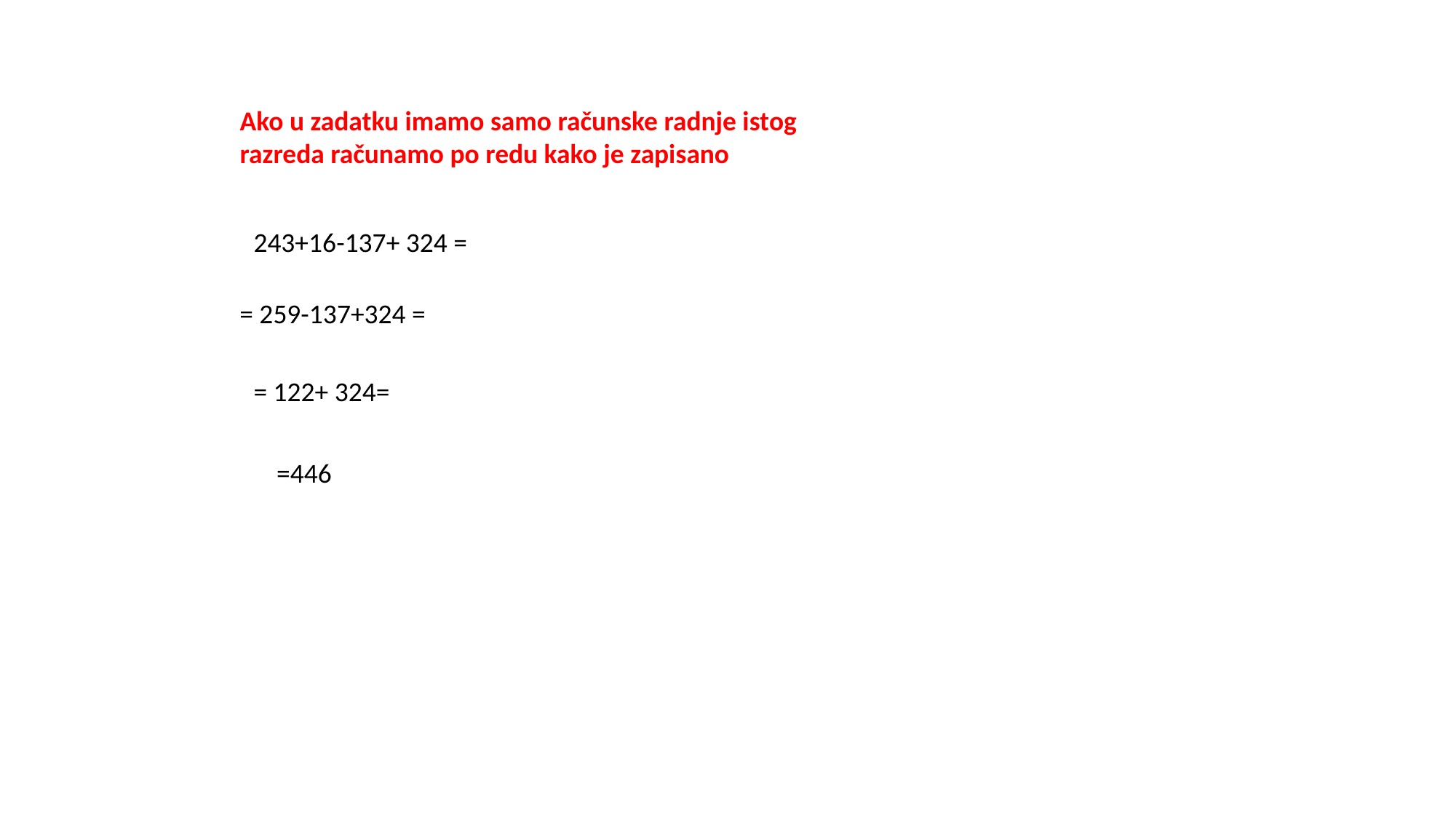

Ako u zadatku imamo samo računske radnje istog razreda računamo po redu kako je zapisano
243+16-137+ 324 =
= 259-137+324 =
= 122+ 324=
=446